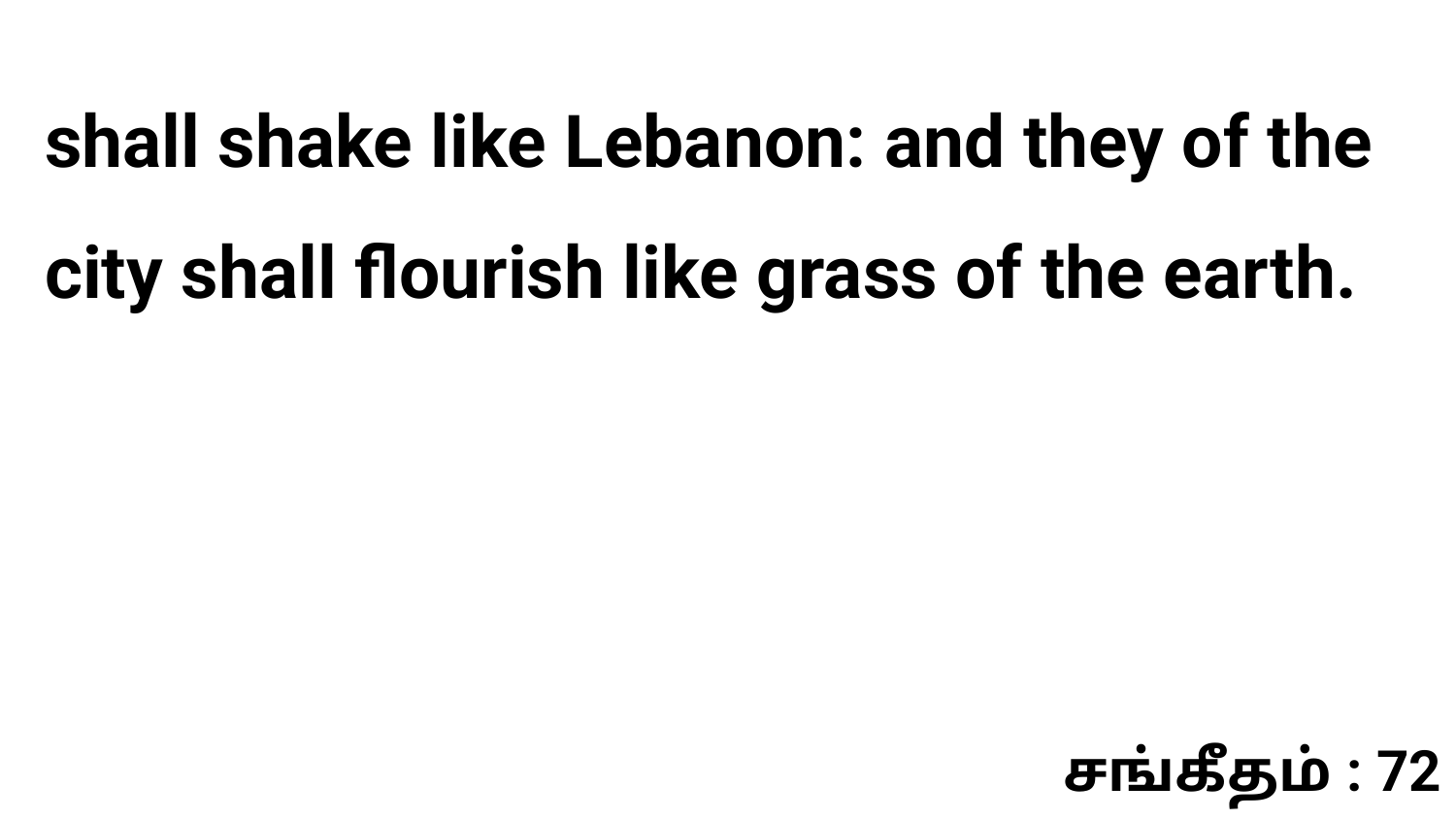

shall shake like Lebanon: and they of the city shall flourish like grass of the earth.
சங்கீதம் : 72